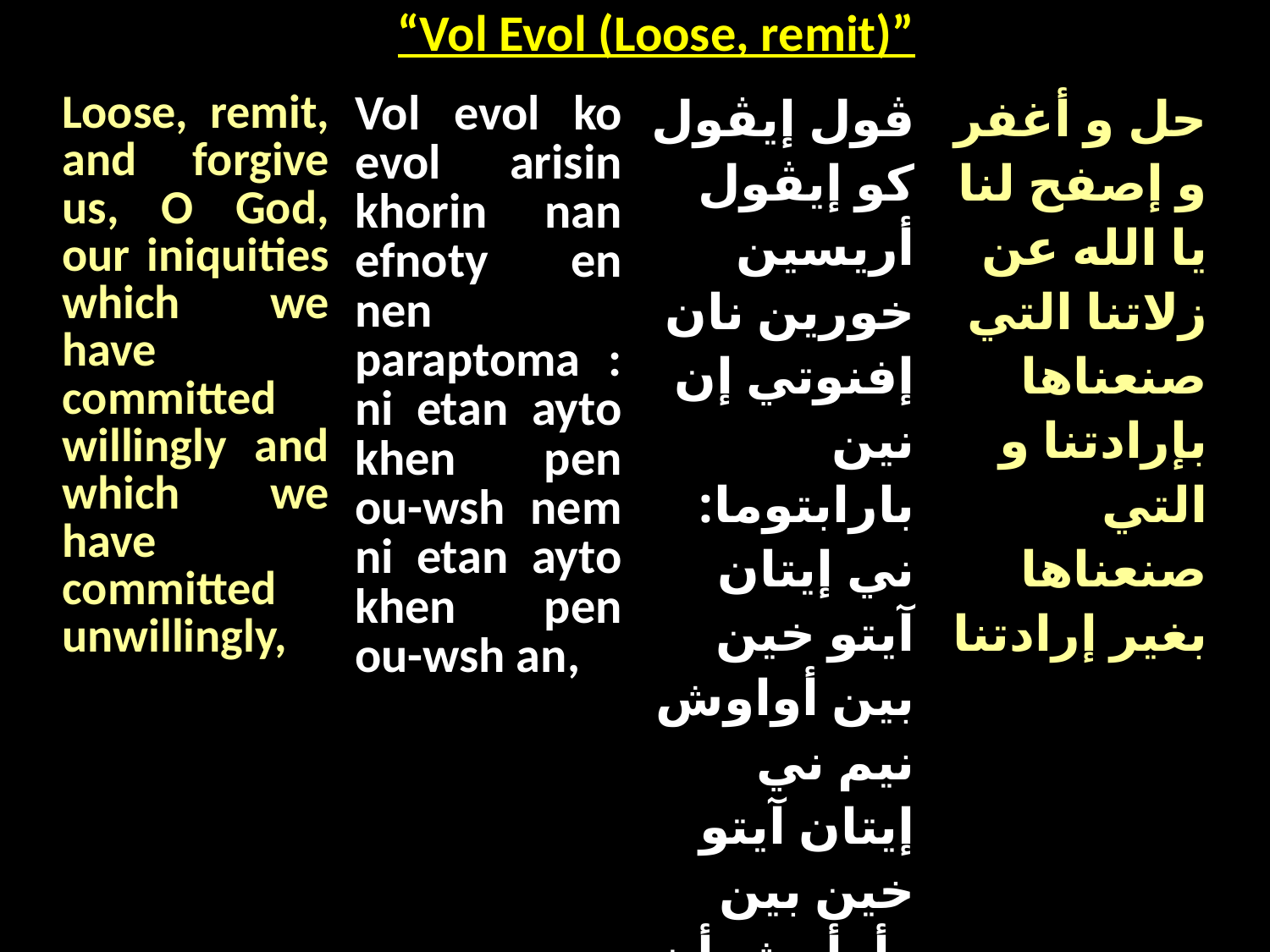

| “Vol Evol (Loose, remit)” |
| --- |
| Loose, remit, and forgive us, O God, our iniquities which we have committed willingly and which we have committed unwillingly, | Vol evol ko evol arisin khorin nan efnoty en nen paraptoma : ni etan ayto khen pen ou-wsh nem ni etan ayto khen pen ou-wsh an, | ڤول إيڤول كو إيڤول أريسين خورين نان إفنوتي إن نين بارابتوما: ني إيتان آيتو خين بين أواوش نيم ني إيتان آيتو خين بين أوأوش أن. | حل و أغفر و إصفح لنا يا الله عن زلاتنا التي صنعناها بإرادتنا و التي صنعناها بغير إرادتنا |
| --- | --- | --- | --- |